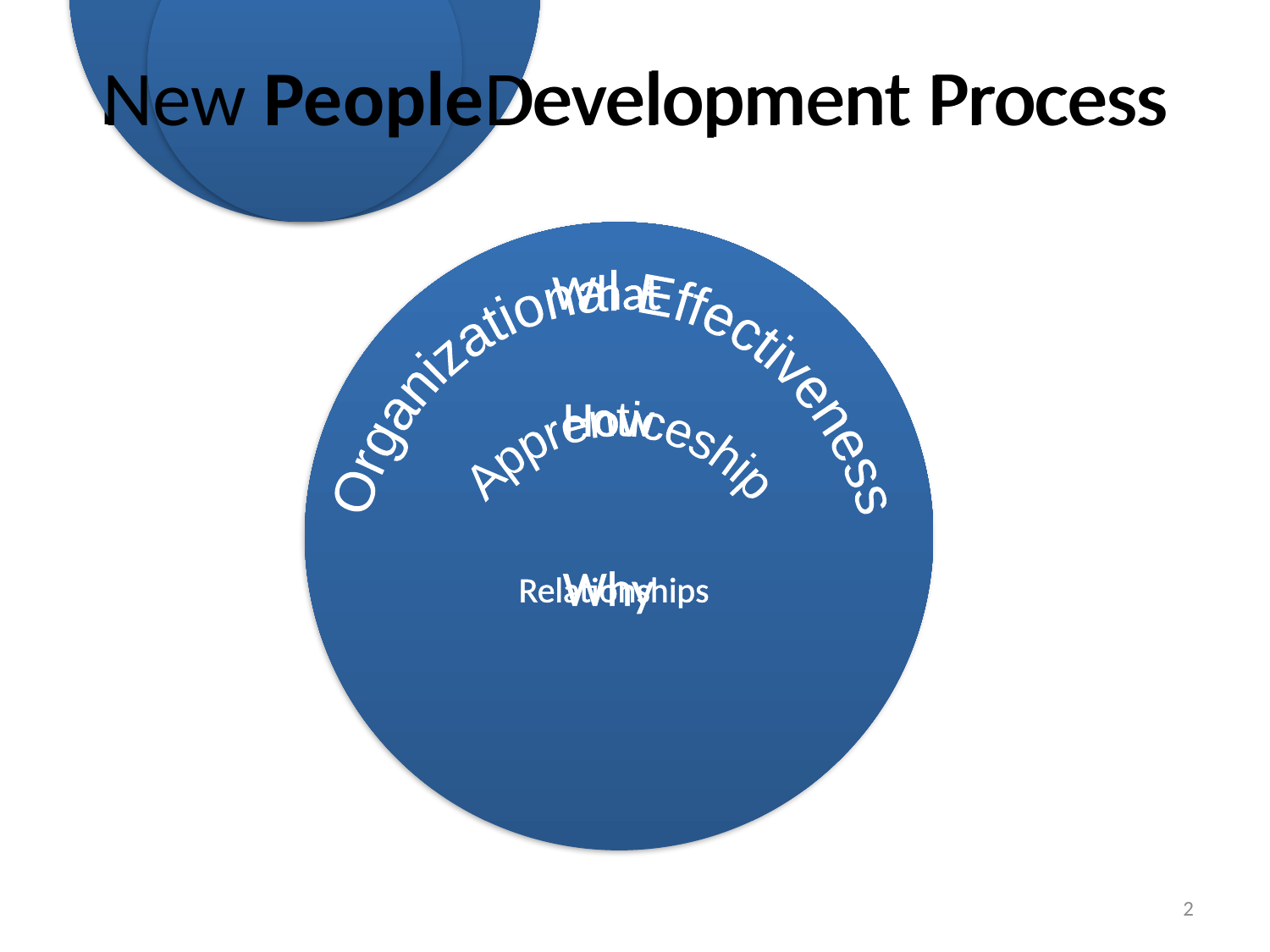

# New Career Development Process
New PeopleDevelopment Process

What

Organizational Effectiveness
How

Apprenticeship
Why

Relationships
2